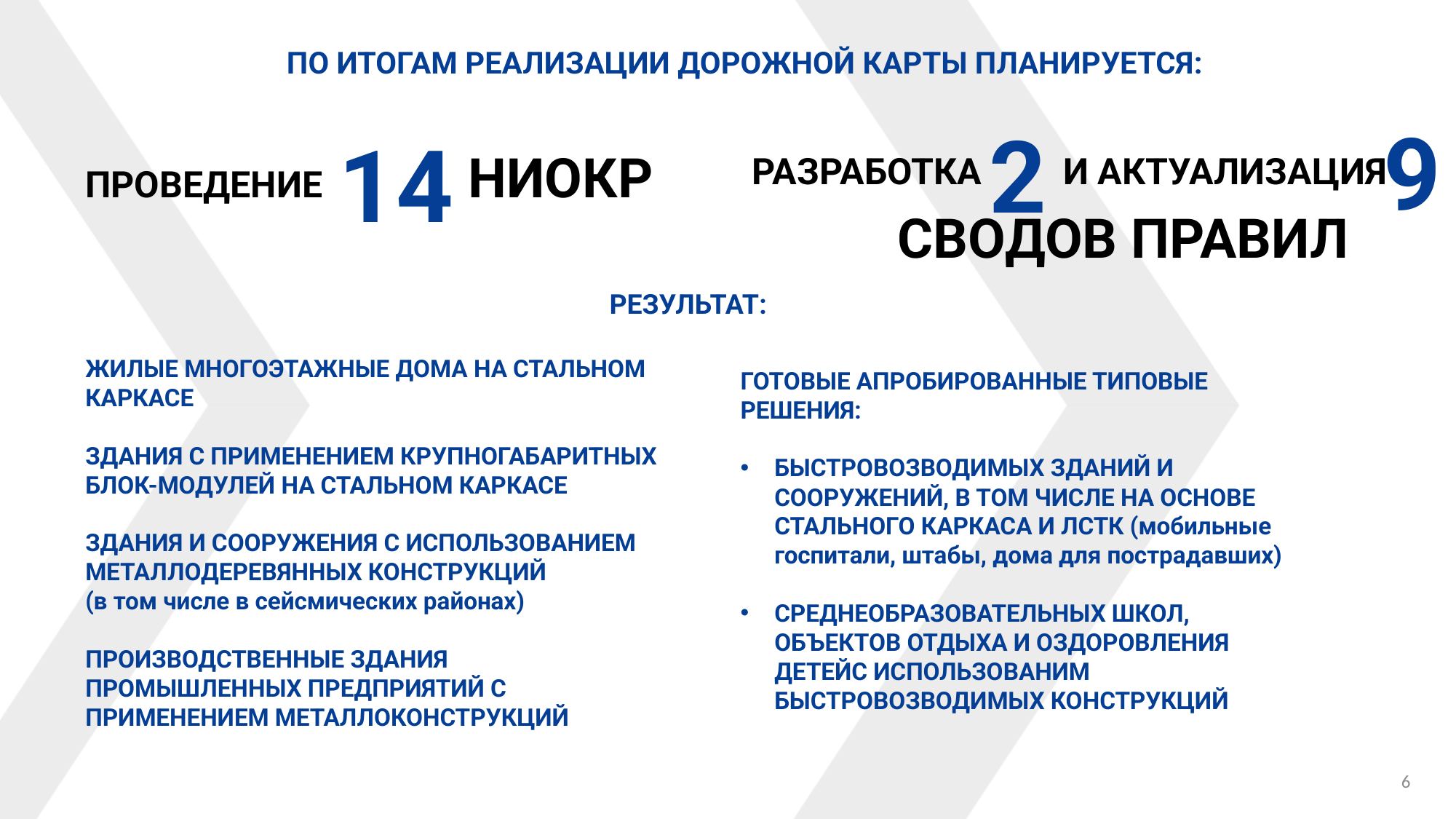

# ПО ИТОГАМ РЕАЛИЗАЦИИ ДОРОЖНОЙ КАРТЫ ПЛАНИРУЕТСЯ:
9
2
14
ПРОВЕДЕНИЕ                НИОКР

РАЗРАБОТКА         И АКТУАЛИЗАЦИЯ
СВОДОВ ПРАВИЛ
РЕЗУЛЬТАТ:
ЖИЛЫЕ МНОГОЭТАЖНЫЕ ДОМА НА СТАЛЬНОМ КАРКАСЕ

ЗДАНИЯ С ПРИМЕНЕНИЕМ КРУПНОГАБАРИТНЫХ БЛОК-МОДУЛЕЙ НА СТАЛЬНОМ КАРКАСЕ

ЗДАНИЯ И СООРУЖЕНИЯ С ИСПОЛЬЗОВАНИЕМ МЕТАЛЛОДЕРЕВЯННЫХ КОНСТРУКЦИЙ
(в том числе в сейсмических районах)

ПРОИЗВОДСТВЕННЫЕ ЗДАНИЯ ПРОМЫШЛЕННЫХ ПРЕДПРИЯТИЙ С ПРИМЕНЕНИЕМ МЕТАЛЛОКОНСТРУКЦИЙ
ГОТОВЫЕ АПРОБИРОВАННЫЕ ТИПОВЫЕ РЕШЕНИЯ:

БЫСТРОВОЗВОДИМЫХ ЗДАНИЙ И СООРУЖЕНИЙ, В ТОМ ЧИСЛЕ НА ОСНОВЕ СТАЛЬНОГО КАРКАСА И ЛСТК (мобильные госпитали, штабы, дома для пострадавших)

СРЕДНЕОБРАЗОВАТЕЛЬНЫХ ШКОЛ, ОБЪЕКТОВ ОТДЫХА И ОЗДОРОВЛЕНИЯ ДЕТЕЙС ИСПОЛЬЗОВАНИМ БЫСТРОВОЗВОДИМЫХ КОНСТРУКЦИЙ

6